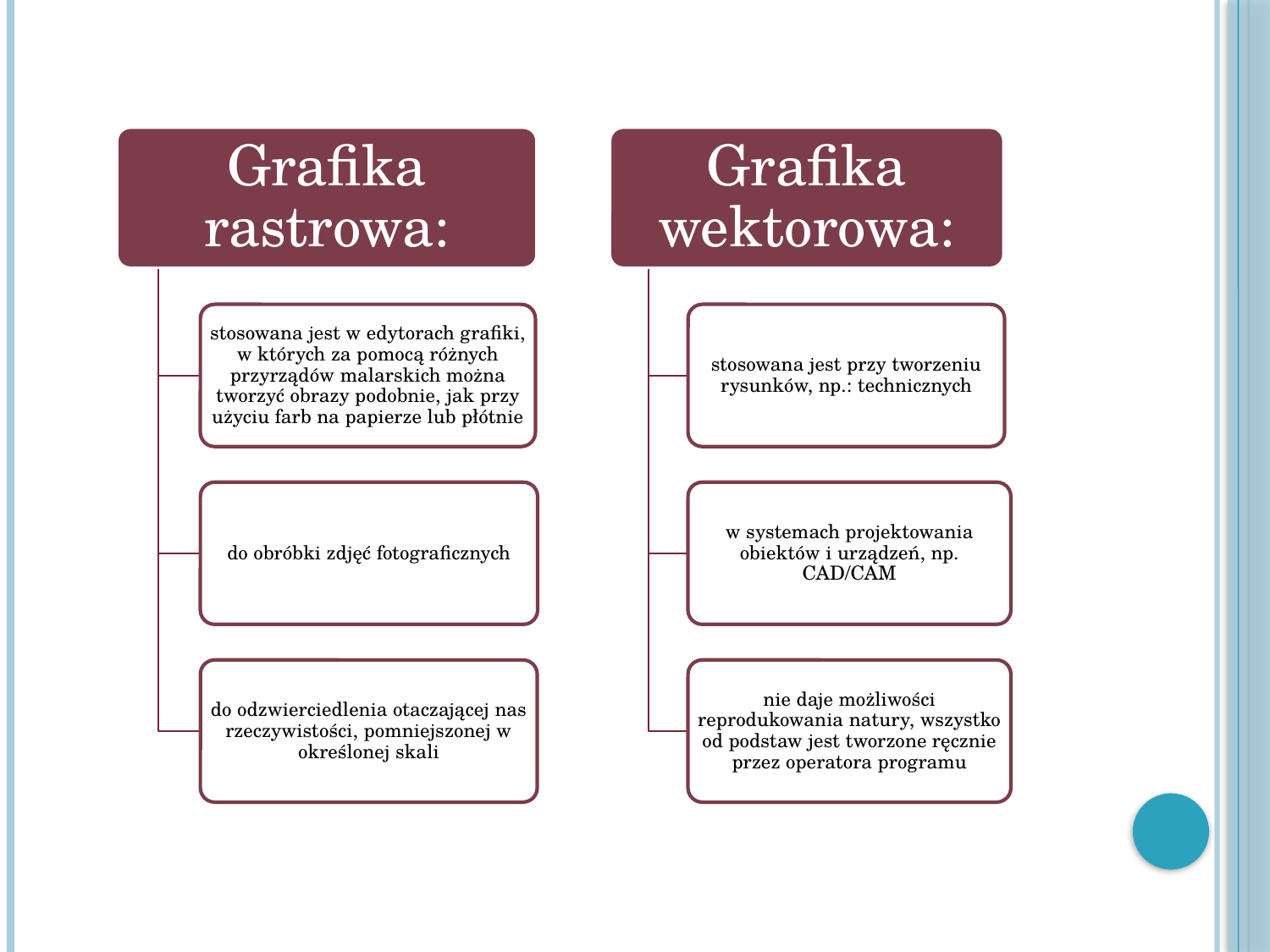

Grafika rastrowa:
stosowana jest w edytorach grafiki, w których za pomocą różnych przyrządów malarskich można tworzyć obrazy podobnie, jak przy użyciu farb na papierze lub płótnie
do obróbki zdjęć fotograficznych
do odzwierciedlenia otaczającej nas rzeczywistości, pomniejszonej w określonej skali
Grafika wektorowa:
stosowana jest przy tworzeniu rysunków, np.: technicznych
w systemach projektowania obiektów i urządzeń, np. CAD/CAM
nie daje możliwości reprodukowania natury, wszystko od podstaw jest tworzone ręcznie przez operatora programu